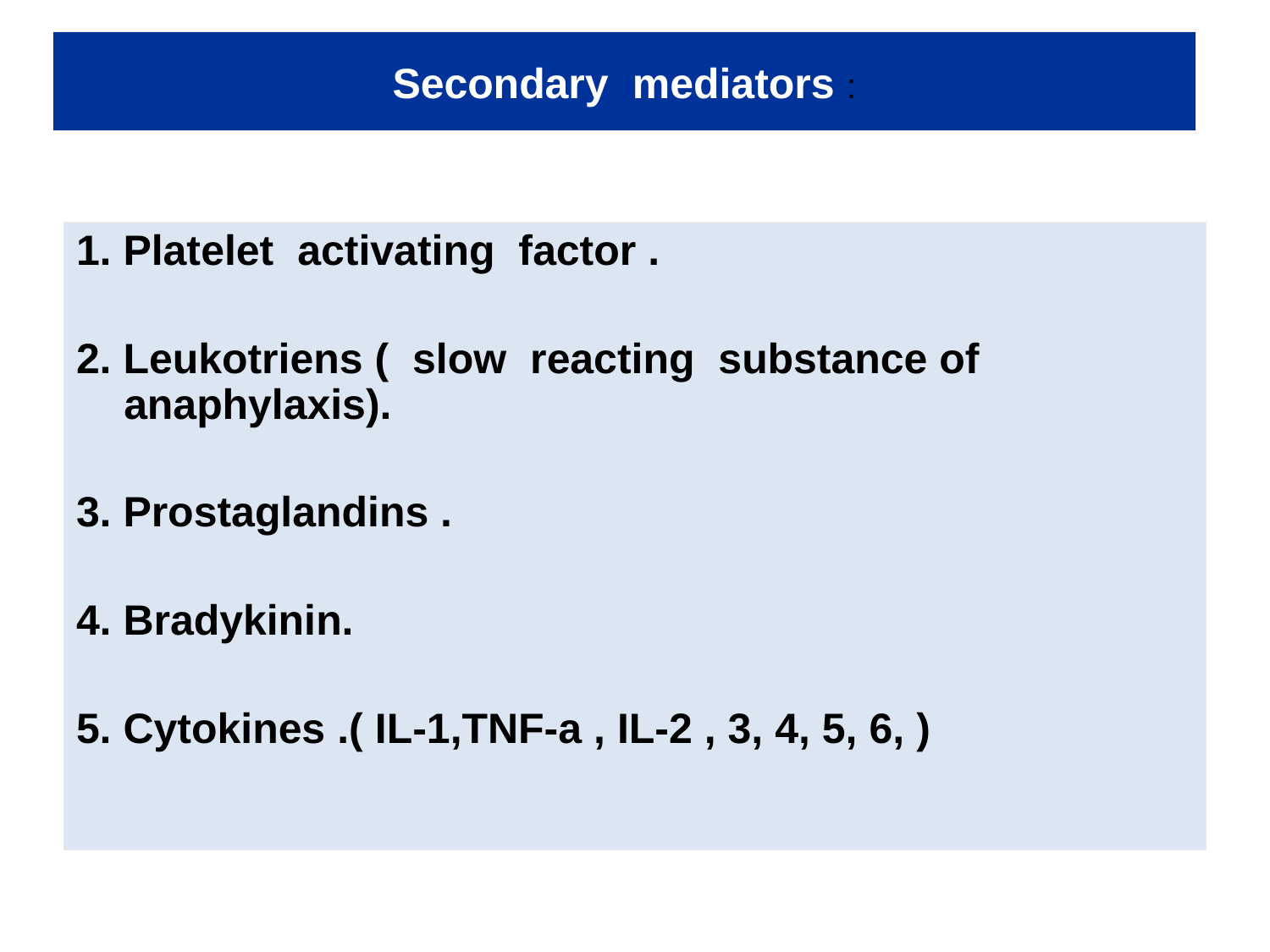

# Secondary  mediators :
1. Platelet  activating  factor .

2. Leukotriens (  slow  reacting  substance of   anaphylaxis).

3. Prostaglandins .

4. Bradykinin.

5. Cytokines .( IL-1,TNF-a , IL-2 , 3, 4, 5, 6, )